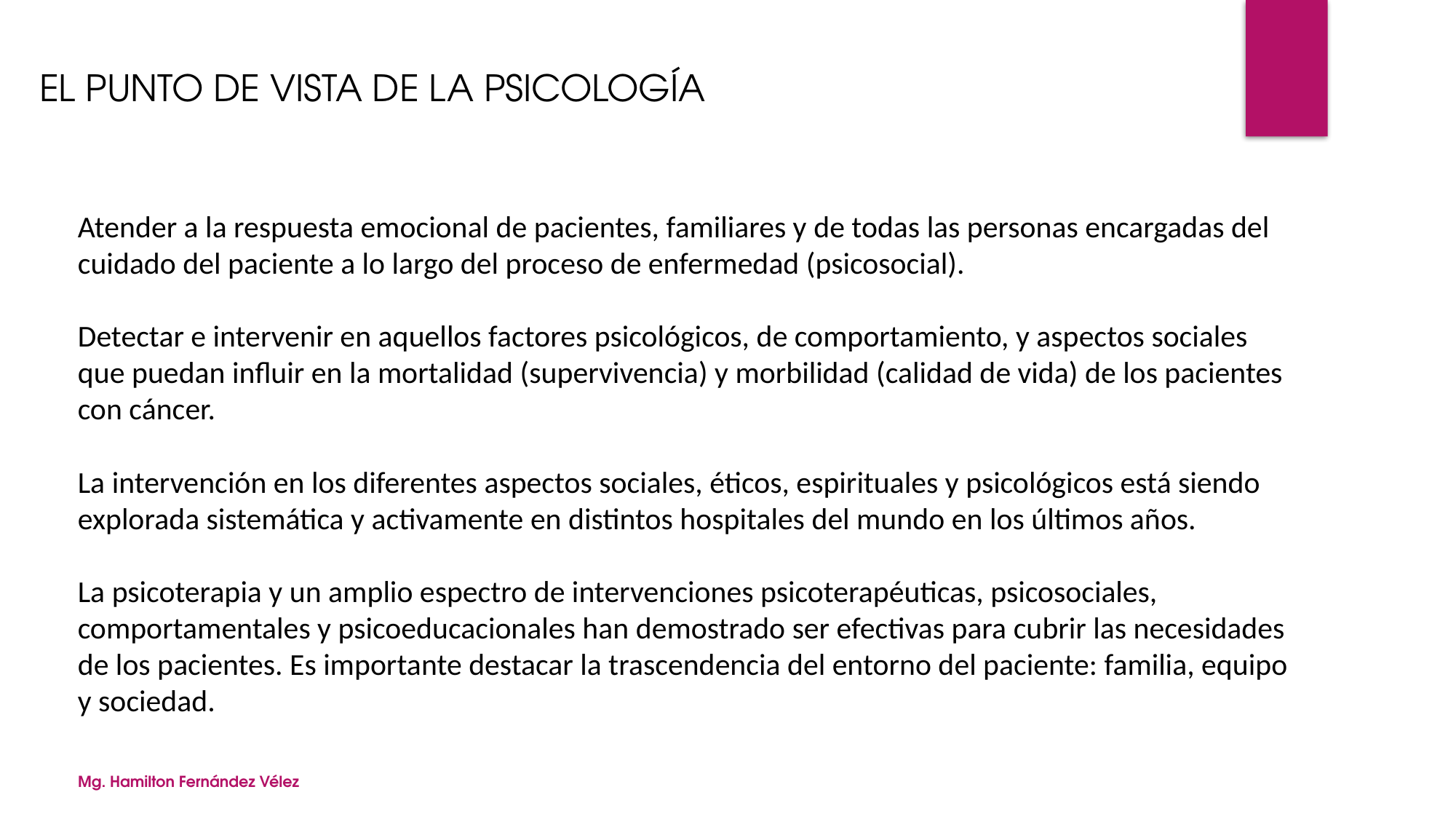

EL PUNTO DE VISTA DE LA PSICOLOGÍA
Atender a la respuesta emocional de pacientes, familiares y de todas las personas encargadas del cuidado del paciente a lo largo del proceso de enfermedad (psicosocial).

Detectar e intervenir en aquellos factores psicológicos, de comportamiento, y aspectos sociales que puedan influir en la mortalidad (supervivencia) y morbilidad (calidad de vida) de los pacientes con cáncer.

La intervención en los diferentes aspectos sociales, éticos, espirituales y psicológicos está siendo explorada sistemática y activamente en distintos hospitales del mundo en los últimos años.

La psicoterapia y un amplio espectro de intervenciones psicoterapéuticas, psicosociales, comportamentales y psicoeducacionales han demostrado ser efectivas para cubrir las necesidades de los pacientes. Es importante destacar la trascendencia del entorno del paciente: familia, equipo y sociedad.
Mg. Hamilton Fernández Vélez